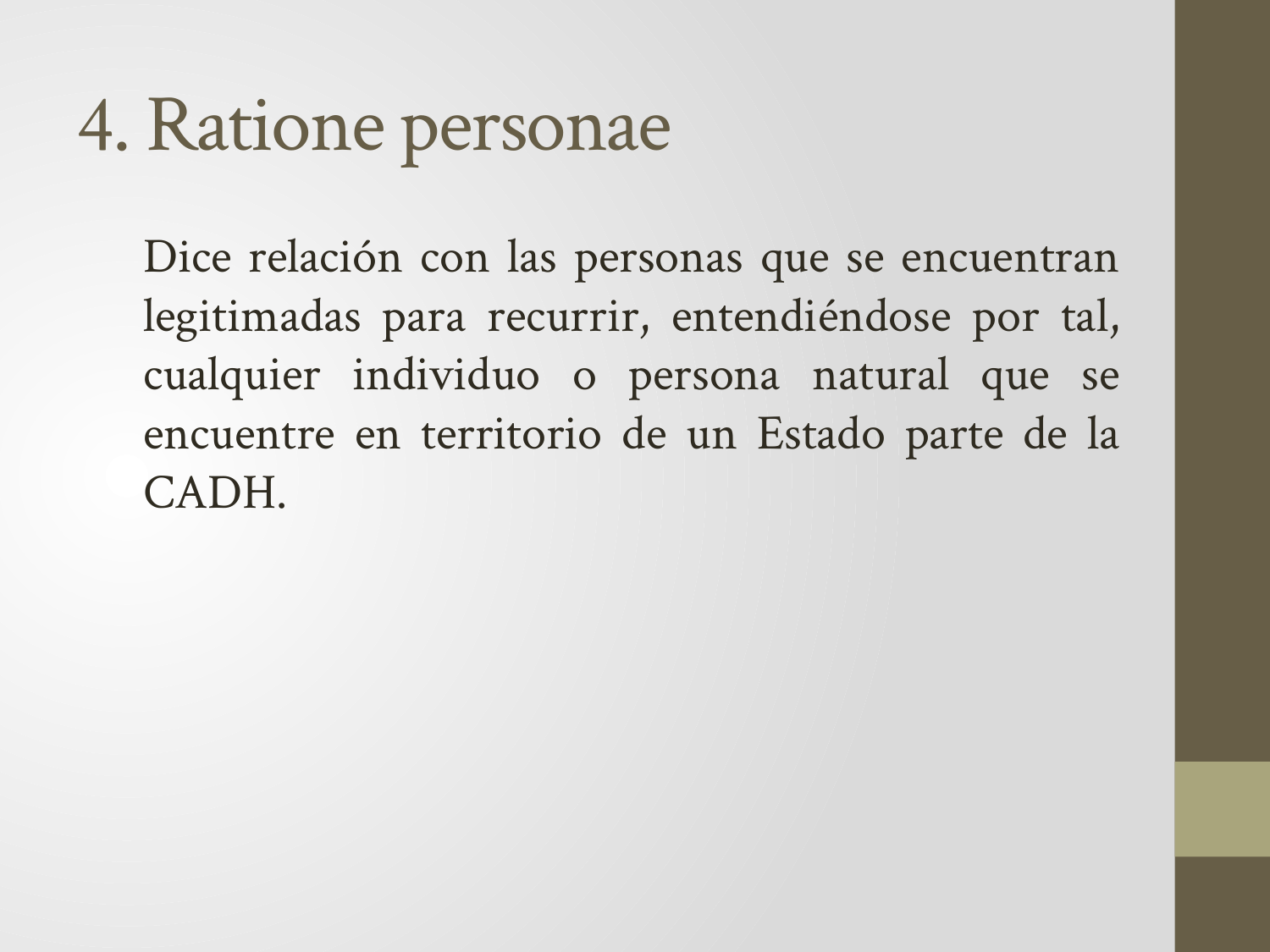

# 4. Ratione personae
Dice relación con las personas que se encuentran legitimadas para recurrir, entendiéndose por tal, cualquier individuo o persona natural que se encuentre en territorio de un Estado parte de la CADH.